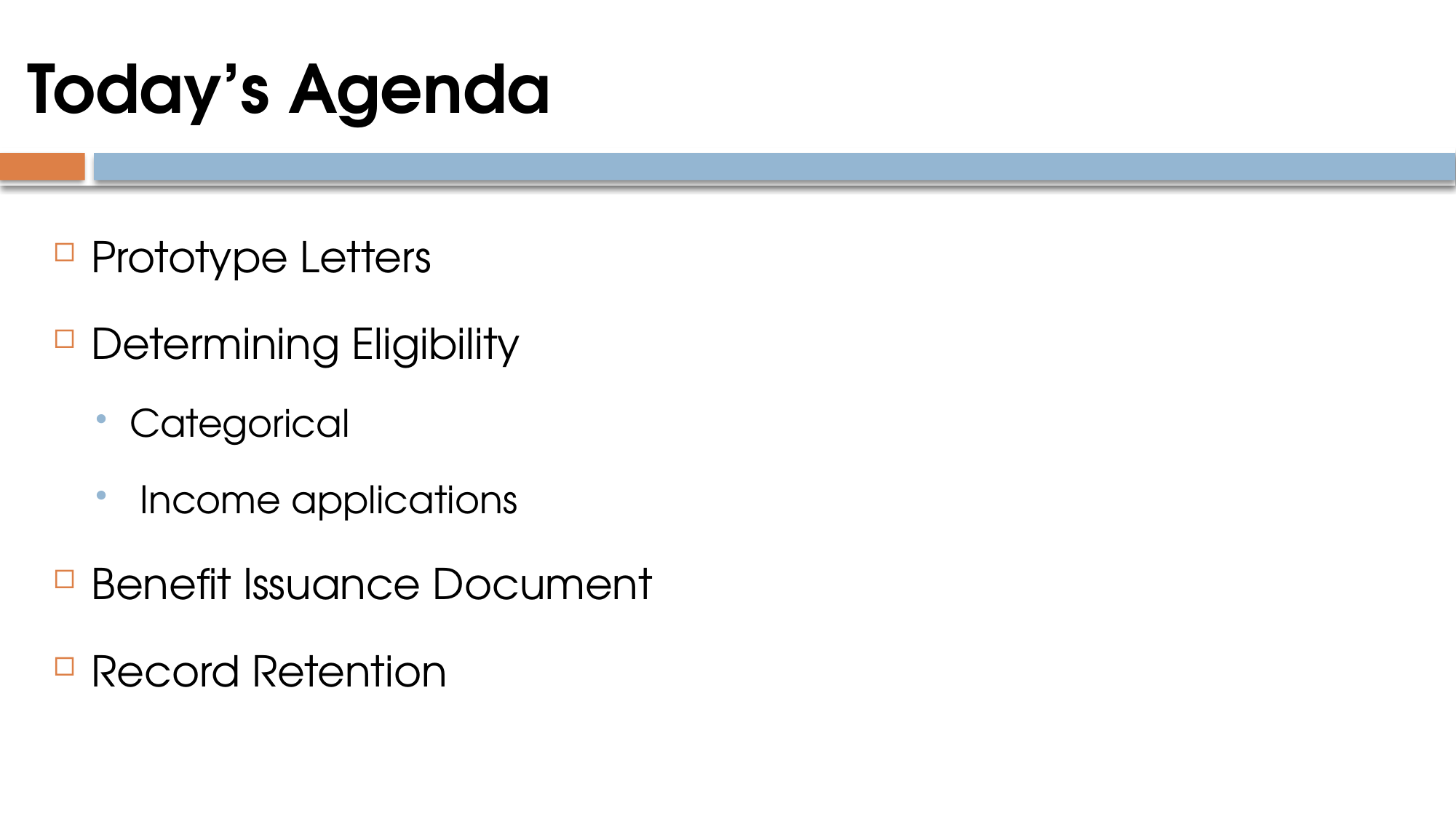

# Today’s Agenda
Prototype Letters
Determining Eligibility
Categorical
 Income applications
Benefit Issuance Document
Record Retention